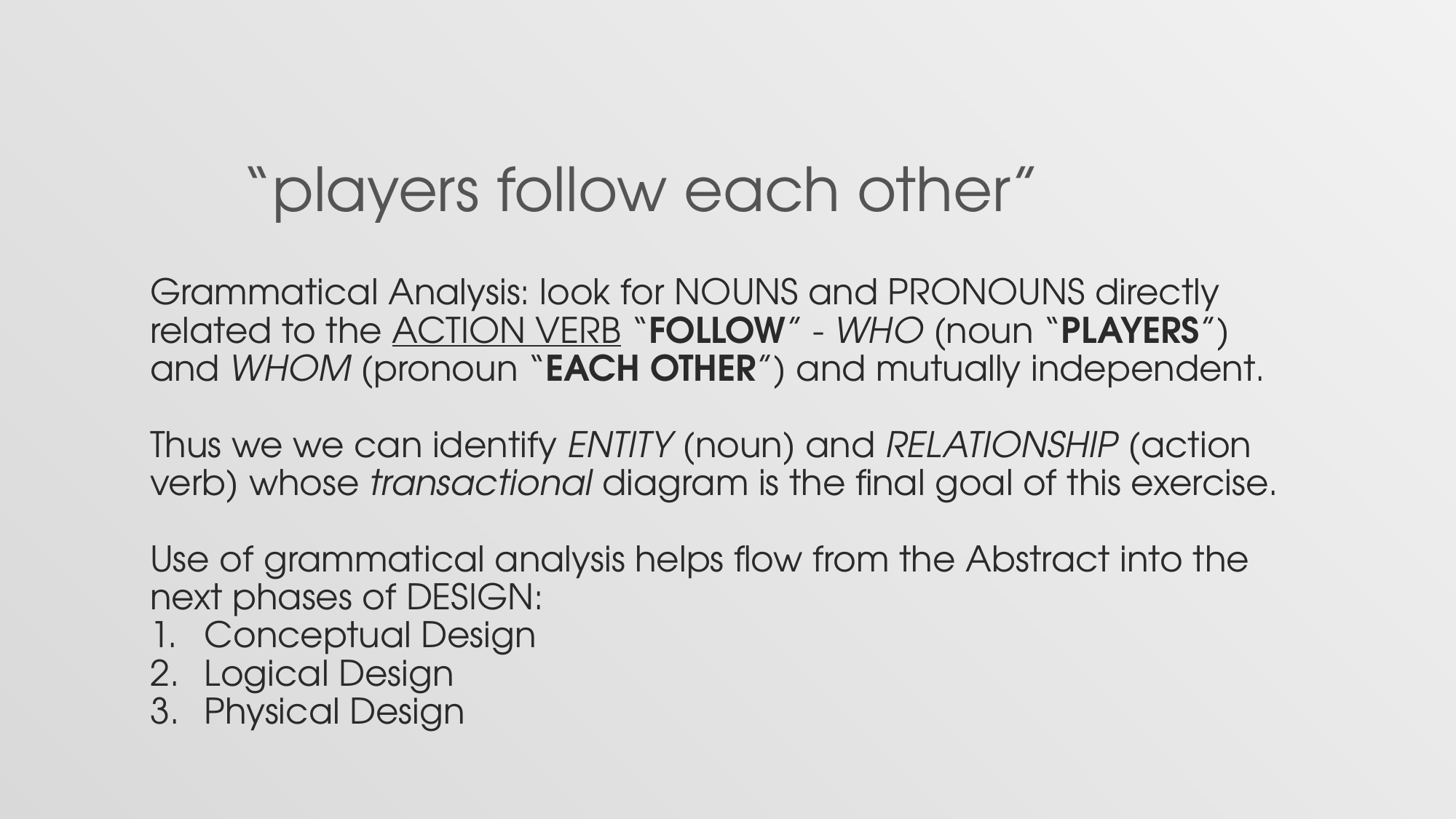

“players follow each other”
Grammatical Analysis: look for NOUNS and PRONOUNS directly related to the ACTION VERB “FOLLOW” - WHO (noun “PLAYERS”) and WHOM (pronoun “EACH OTHER”) and mutually independent.

Thus we we can identify ENTITY (noun) and RELATIONSHIP (action verb) whose transactional diagram is the final goal of this exercise.

Use of grammatical analysis helps flow from the Abstract into the next phases of DESIGN:
Conceptual Design
Logical Design
Physical Design